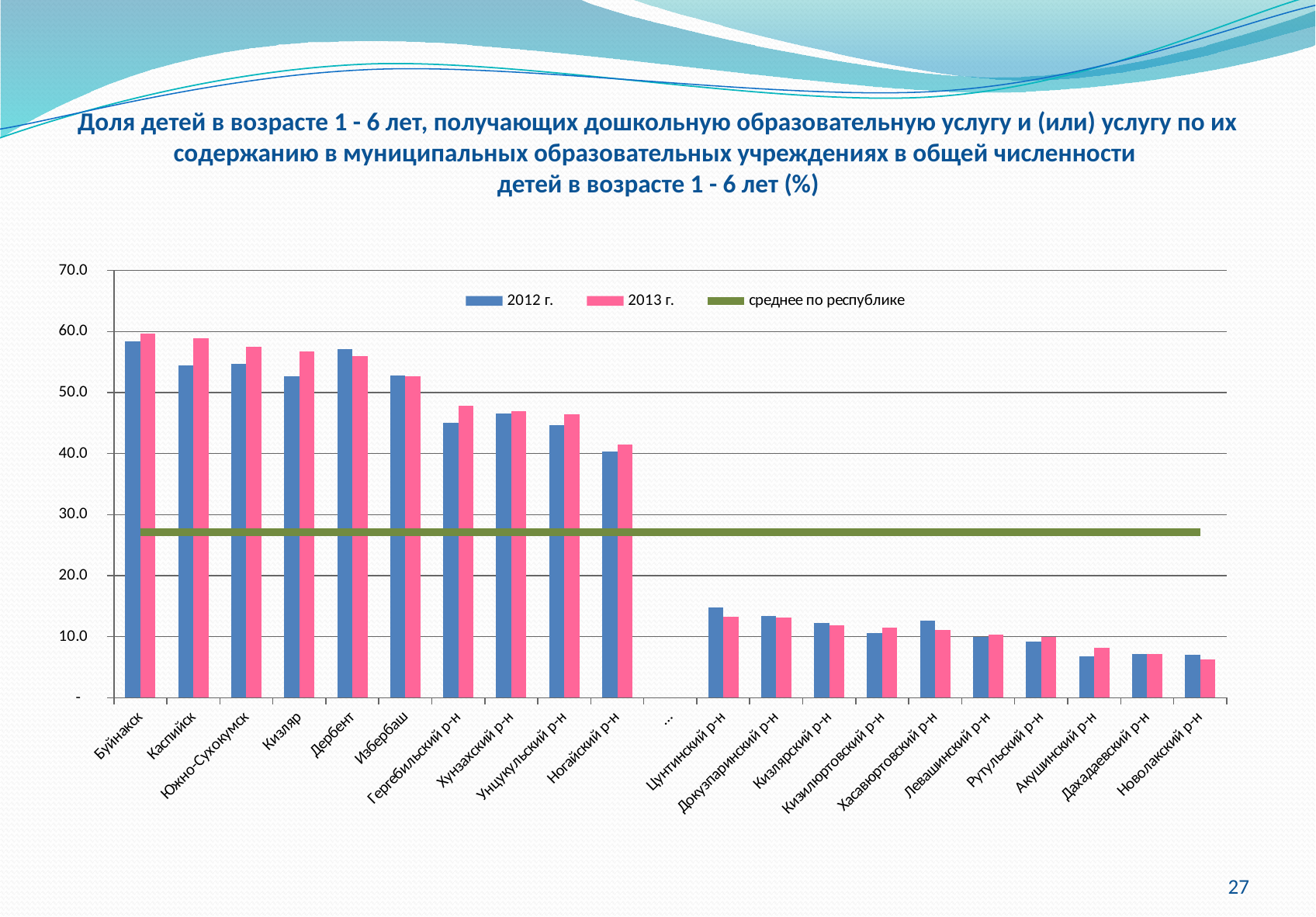

# Доля детей в возрасте 1 - 6 лет, получающих дошкольную образовательную услугу и (или) услугу по их содержанию в муниципальных образовательных учреждениях в общей численности детей в возрасте 1 - 6 лет (%)

### Chart

| Category | 2012 г. | 2013 г. | среднее по республике |
|---|---|---|---|
| Буйнакск | 58.4 | 59.7 | 27.1 |
| Каспийск | 54.5 | 58.9 | 27.1 |
| Южно-Сухокумск | 54.7 | 57.5 | 27.1 |
| Кизляр | 52.7 | 56.7 | 27.1 |
| Дербент | 57.1 | 56.0 | 27.1 |
| Избербаш | 52.8 | 52.7 | 27.1 |
| Гергебильский р-н | 45.0 | 47.8 | 27.1 |
| Хунзахский р-н | 46.6 | 47.0 | 27.1 |
| Унцукульский р-н | 44.7 | 46.4 | 27.1 |
| Ногайский р-н | 40.3 | 41.5 | 27.1 |
| … | None | None | 27.1 |
| Цунтинский р-н | 14.8 | 13.2 | 27.1 |
| Докузпаринский р-н | 13.4 | 13.1 | 27.1 |
| Кизлярский р-н | 12.3 | 11.9 | 27.1 |
| Кизилюртовский р-н | 10.6 | 11.5 | 27.1 |
| Хасавюртовский р-н | 12.6 | 11.1 | 27.1 |
| Левашинский р-н | 9.9 | 10.3 | 27.1 |
| Рутульский р-н | 9.2 | 10.0 | 27.1 |
| Акушинский р-н | 6.8 | 8.2 | 27.1 |
| Дахадаевский р-н | 7.2 | 7.2 | 27.1 |
| Новолакский р-н | 7.0 | 6.3 | 27.1 |
27